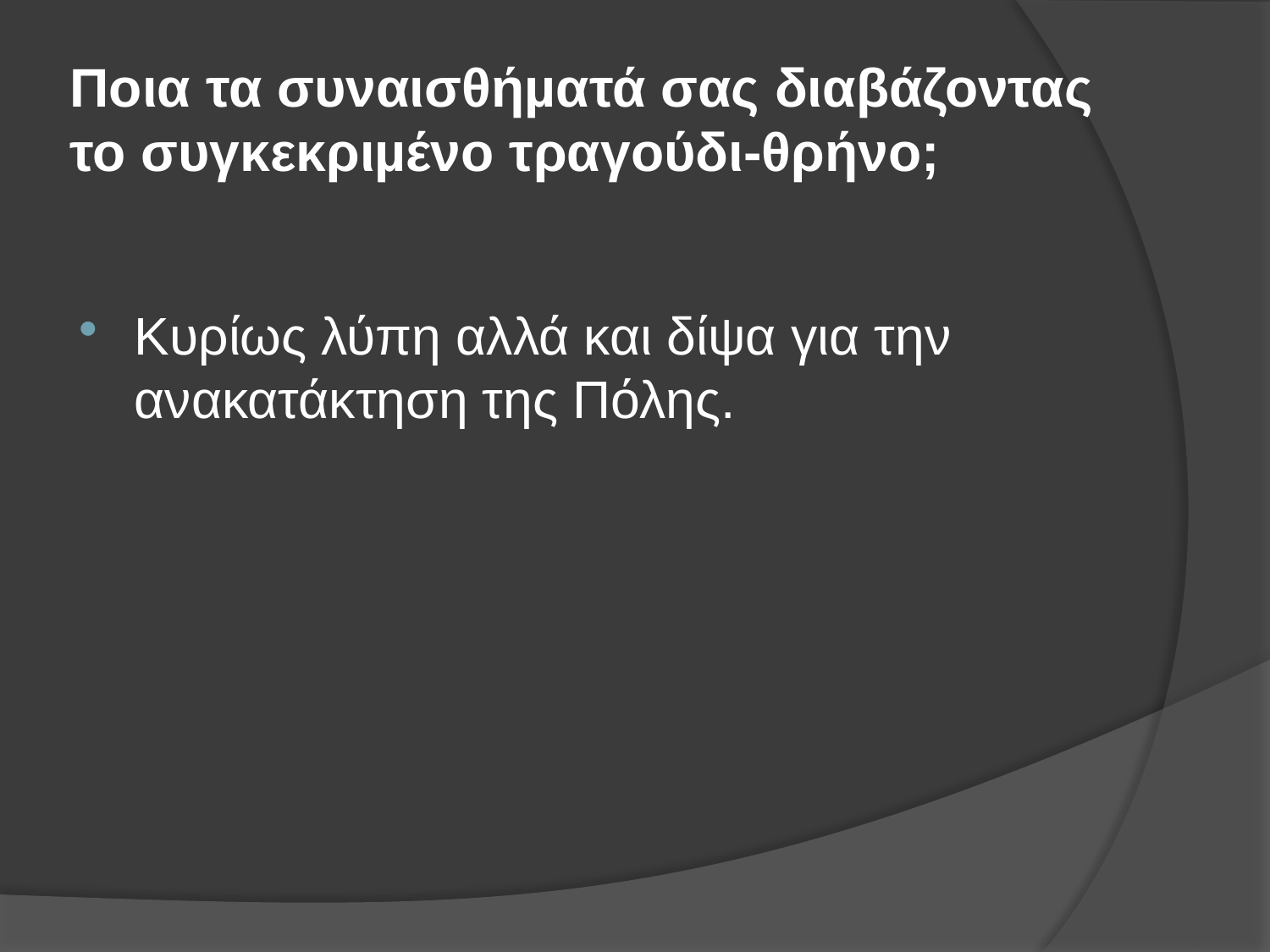

# Ποια τα συναισθήµατά σας διαβάζοντας το συγκεκριµένο τραγούδι-θρήνο;

Κυρίως λύπη αλλά και δίψα για την ανακατάκτηση της Πόλης.